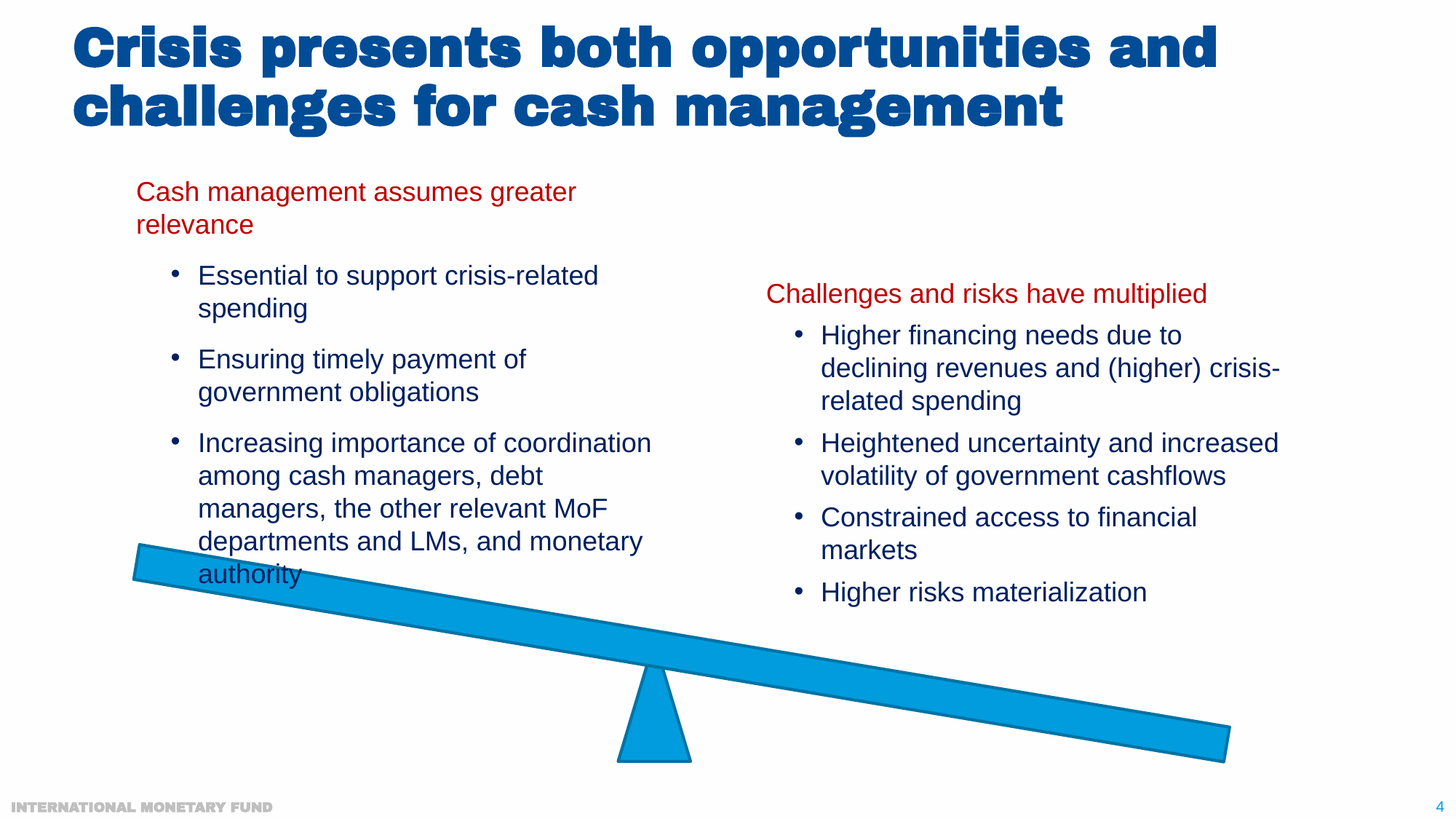

# Crisis presents both opportunities and challenges for cash management
Cash management assumes greater relevance
Essential to support crisis-related spending
Ensuring timely payment of government obligations
Increasing importance of coordination among cash managers, debt managers, the other relevant MoF departments and LMs, and monetary authority
Challenges and risks have multiplied
Higher financing needs due to declining revenues and (higher) crisis-related spending
Heightened uncertainty and increased volatility of government cashflows
Constrained access to financial markets
Higher risks materialization